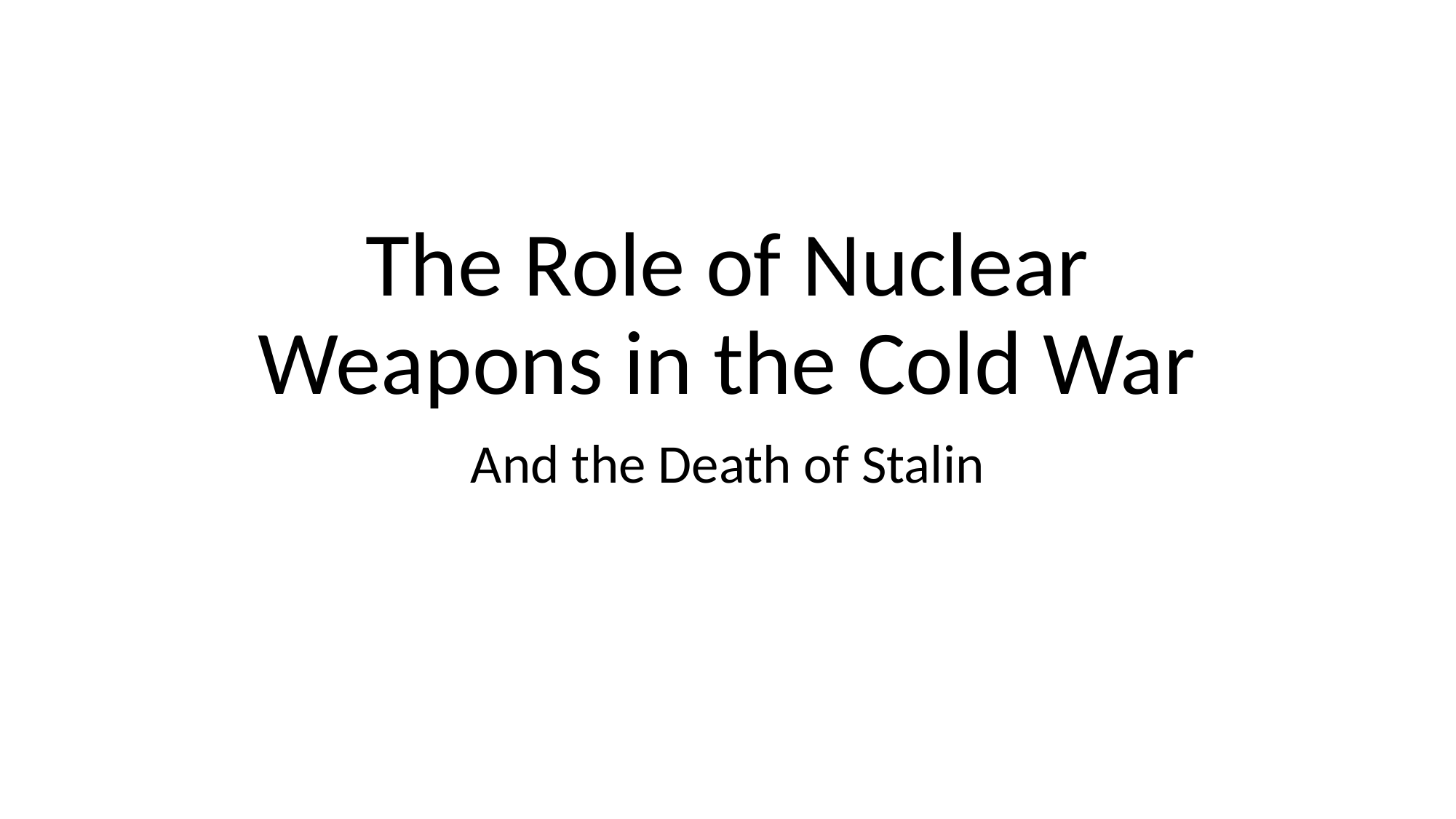

# The Role of Nuclear Weapons in the Cold War
And the Death of Stalin